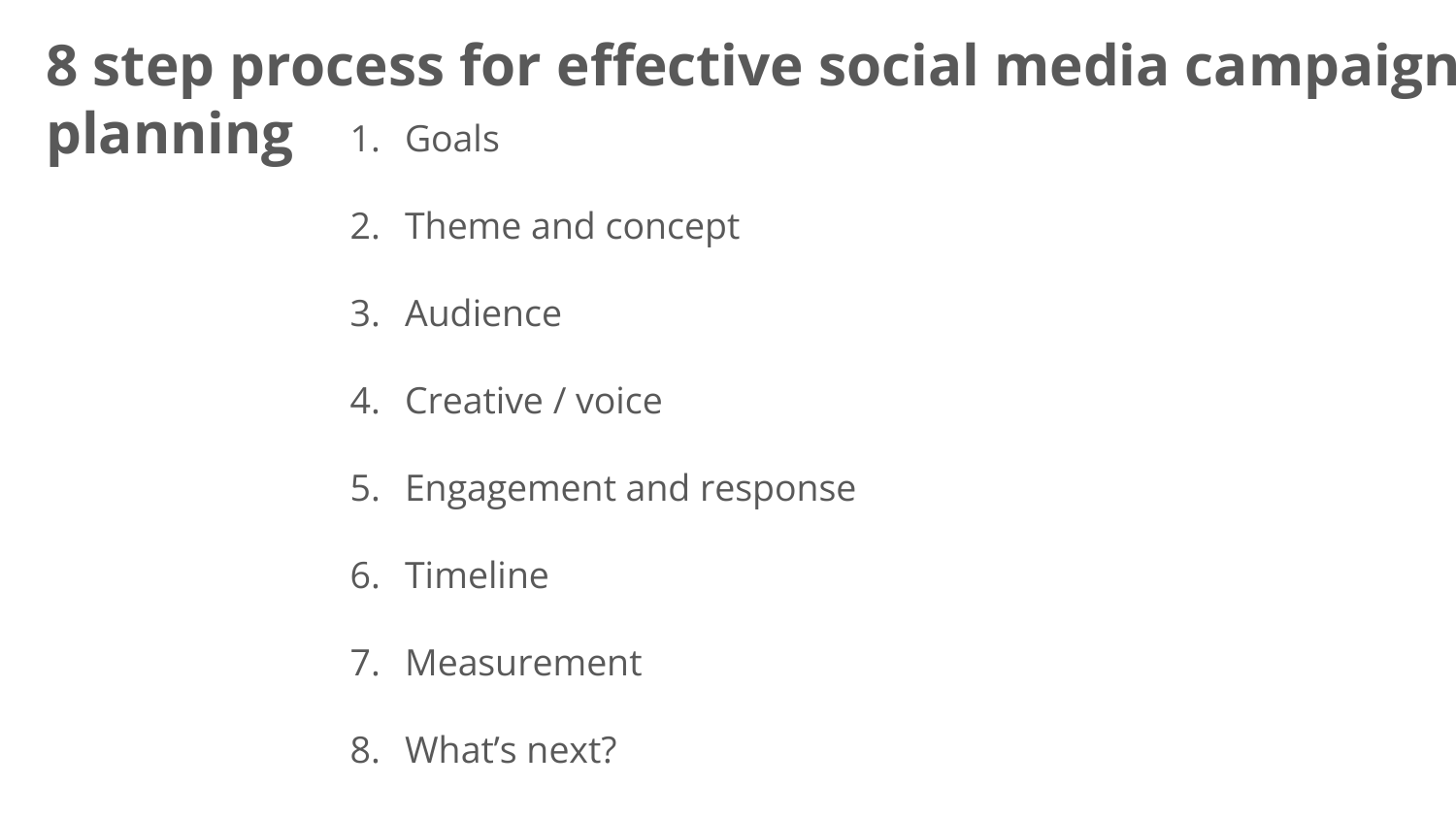

8 step process for effective social media campaign planning
Goals

Theme and concept

Audience

Creative / voice

Engagement and response

Timeline

Measurement

What’s next?